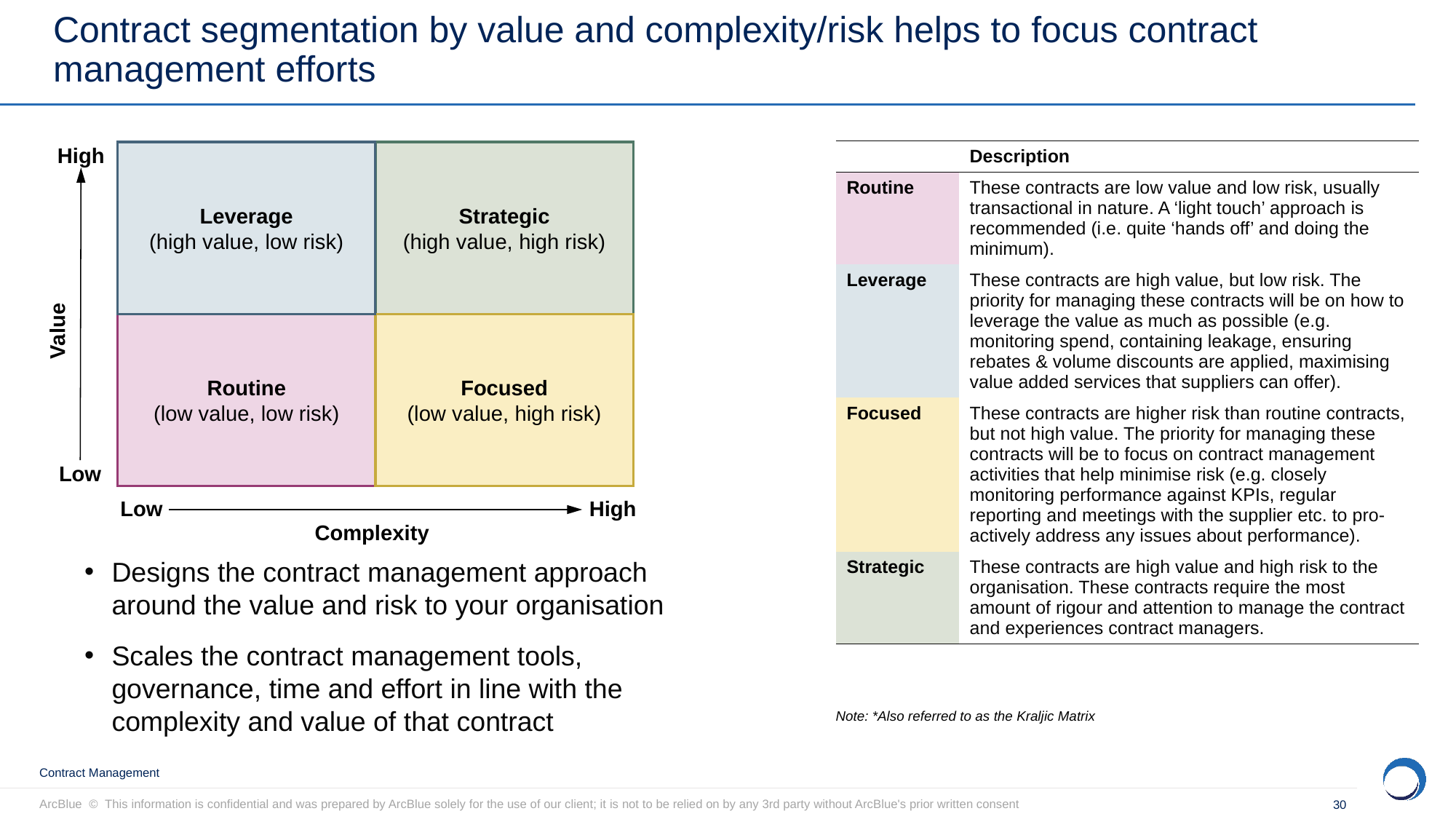

# Contract segmentation by value and complexity/risk helps to focus contract management efforts
overall_1_131910454158952321 columns_6_131913077477008606 10_0_131910454145300192 11_0_131910454147068323 13_1_131910454149745966 14_0_131910454150536534 15_0_131910454151497179 12_0_131913086036049457 27_1_132276712248614422 29_0_132278467348909295
|  | Description |
| --- | --- |
| Routine | These contracts are low value and low risk, usually transactional in nature. A ‘light touch’ approach is recommended (i.e. quite ‘hands off’ and doing the minimum). |
| Leverage | These contracts are high value, but low risk. The priority for managing these contracts will be on how to leverage the value as much as possible (e.g. monitoring spend, containing leakage, ensuring rebates & volume discounts are applied, maximising value added services that suppliers can offer). |
| Focused | These contracts are higher risk than routine contracts, but not high value. The priority for managing these contracts will be to focus on contract management activities that help minimise risk (e.g. closely monitoring performance against KPIs, regular reporting and meetings with the supplier etc. to pro-actively address any issues about performance). |
| Strategic | These contracts are high value and high risk to the organisation. These contracts require the most amount of rigour and attention to manage the contract and experiences contract managers. |
Strategic
(high value, high risk)
High
Leverage
(high value, low risk)
Value
Routine
(low value, low risk)
Focused
(low value, high risk)
Low
Low
High
Complexity
Designs the contract management approach around the value and risk to your organisation
Scales the contract management tools, governance, time and effort in line with the complexity and value of that contract
Note: *Also referred to as the Kraljic Matrix